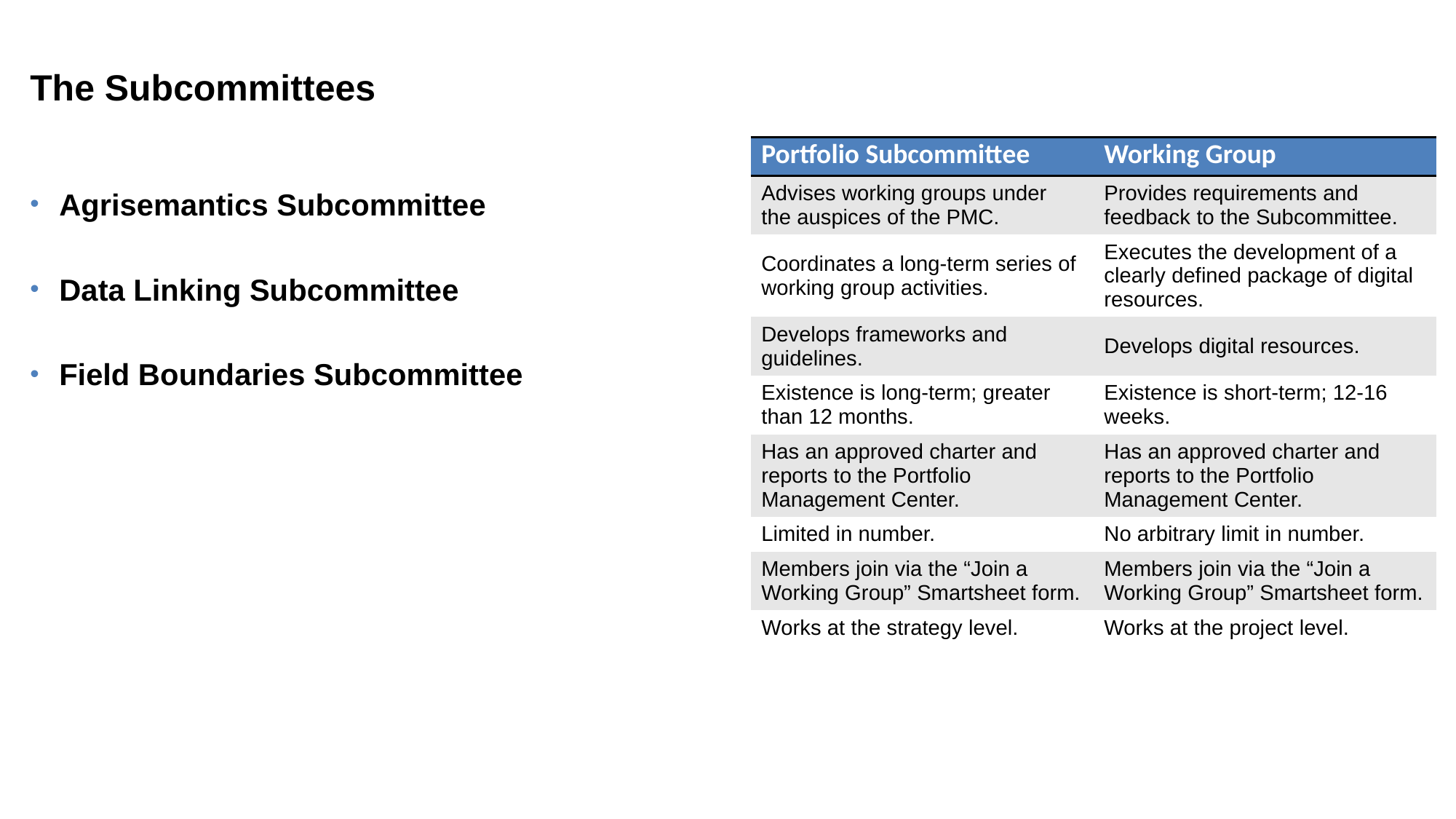

# The Subcommittees
| Portfolio Subcommittee | Working Group |
| --- | --- |
| Advises working groups under the auspices of the PMC. | Provides requirements and feedback to the Subcommittee. |
| Coordinates a long-term series of working group activities. | Executes the development of a clearly defined package of digital resources. |
| Develops frameworks and guidelines. | Develops digital resources. |
| Existence is long-term; greater than 12 months. | Existence is short-term; 12-16 weeks. |
| Has an approved charter and reports to the Portfolio Management Center. | Has an approved charter and reports to the Portfolio Management Center. |
| Limited in number. | No arbitrary limit in number. |
| Members join via the “Join a Working Group” Smartsheet form. | Members join via the “Join a Working Group” Smartsheet form. |
| Works at the strategy level. | Works at the project level. |

Agrisemantics Subcommittee

Data Linking Subcommittee

Field Boundaries Subcommittee